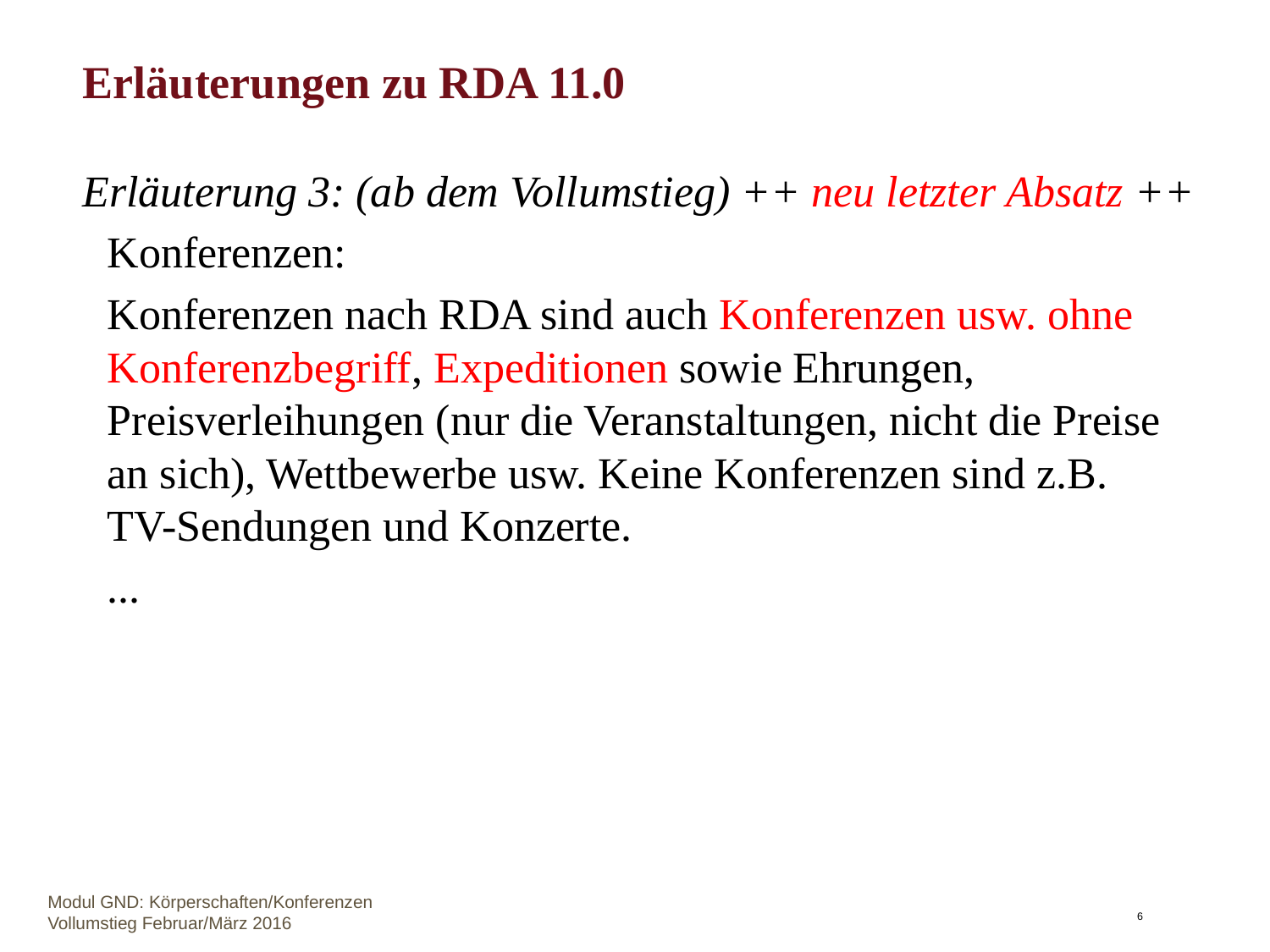

# Erläuterungen zu RDA 11.0
Erläuterung 3: (ab dem Vollumstieg) ++ neu letzter Absatz ++
Konferenzen:
Konferenzen nach RDA sind auch Konferenzen usw. ohne Konferenzbegriff, Expeditionen sowie Ehrungen, Preisverleihungen (nur die Veranstaltungen, nicht die Preise an sich), Wettbewerbe usw. Keine Konferenzen sind z.B.
TV-Sendungen und Konzerte.
...

Modul GND: Körperschaften/Konferenzen  Vollumstieg Februar/März 2016

6